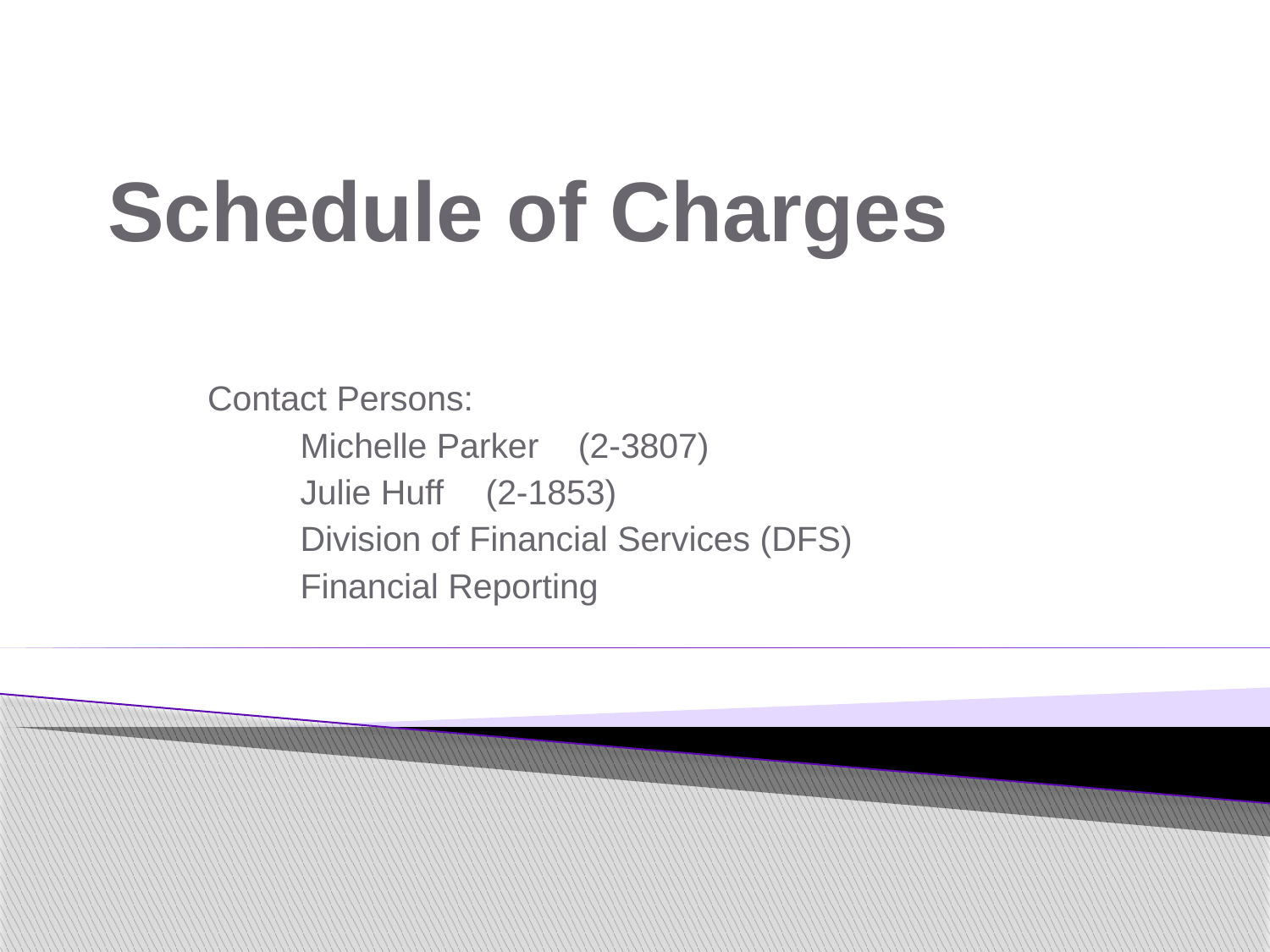

# Schedule of Charges
Contact Persons:
	Michelle Parker		(2-3807)
	Julie Huff			(2-1853)
	Division of Financial Services (DFS)
	Financial Reporting